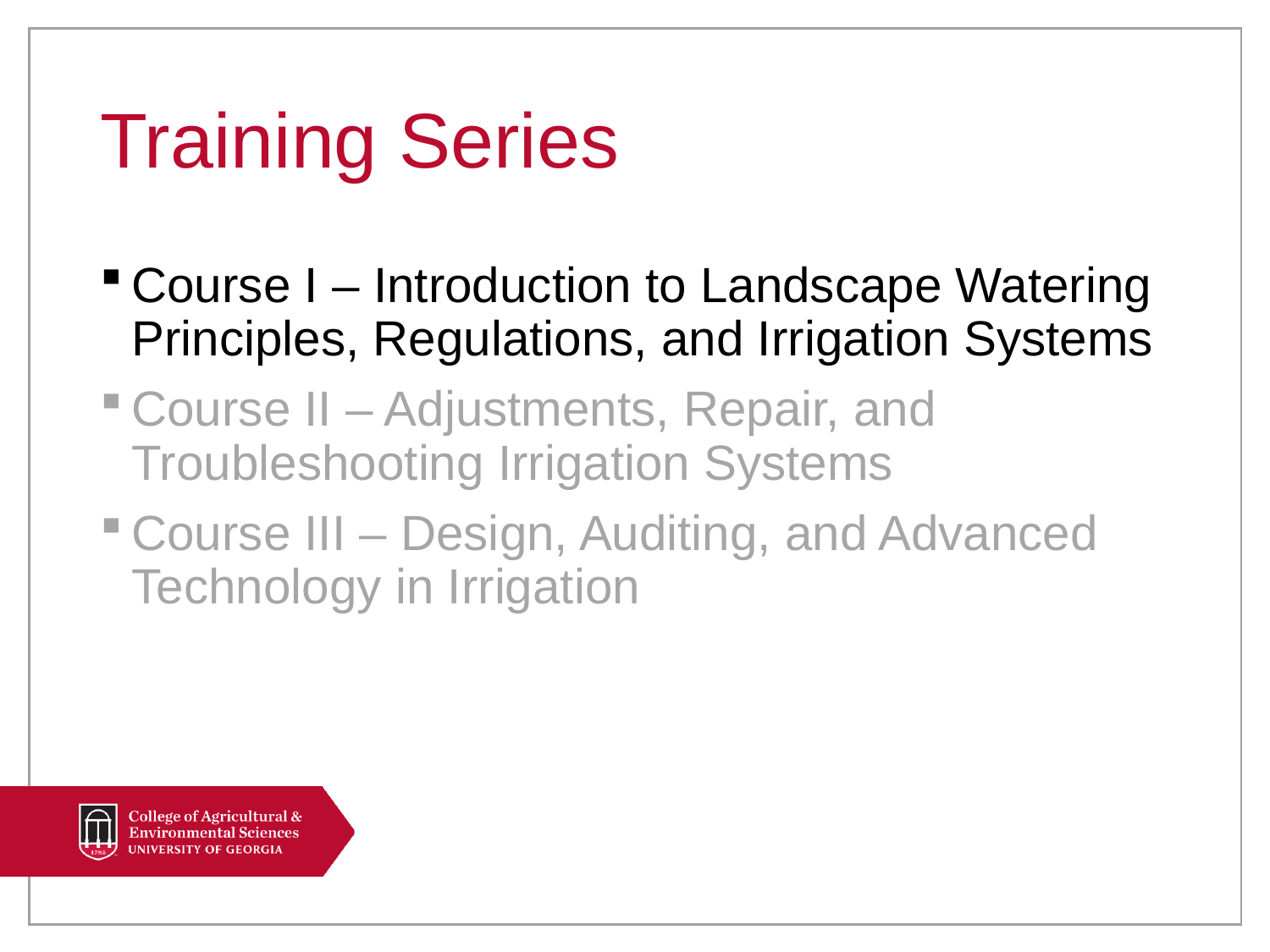

# Training Series
Course I – Introduction to Landscape Watering Principles, Regulations, and Irrigation Systems
Course II – Adjustments, Repair, and Troubleshooting Irrigation Systems
Course III – Design, Auditing, and Advanced Technology in Irrigation